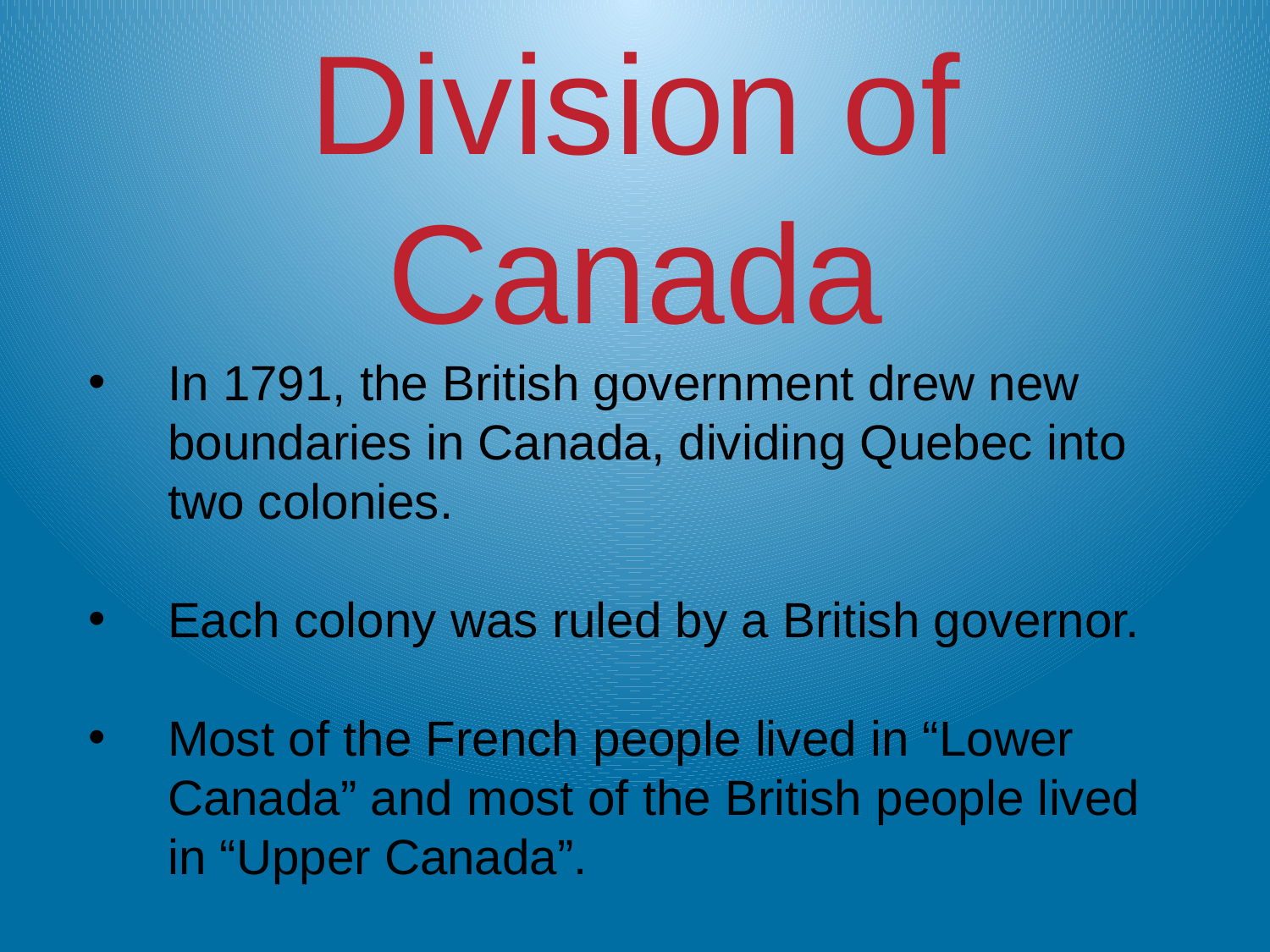

Division of
Canada
In 1791, the British government drew new boundaries in Canada, dividing Quebec into two colonies.

Each colony was ruled by a British governor.

Most of the French people lived in “Lower Canada” and most of the British people lived in “Upper Canada”.